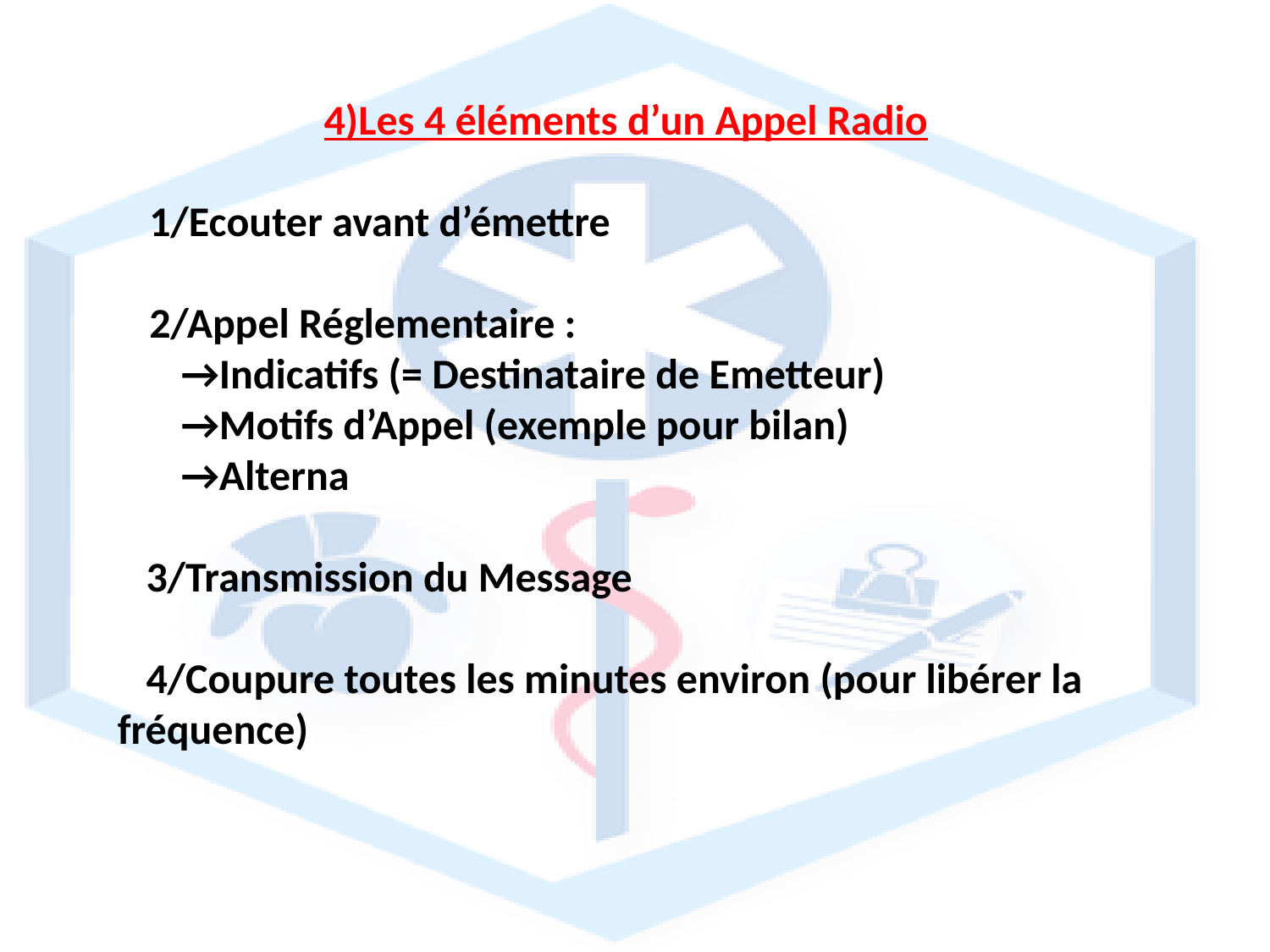

4)Les 4 éléments d’un Appel Radio

1/Ecouter avant d’émettre

2/Appel Réglementaire :
→Indicatifs (= Destinataire de Emetteur)
→Motifs d’Appel (exemple pour bilan)
→Alterna

   3/Transmission du Message

   4/Coupure toutes les minutes environ (pour libérer la fréquence)